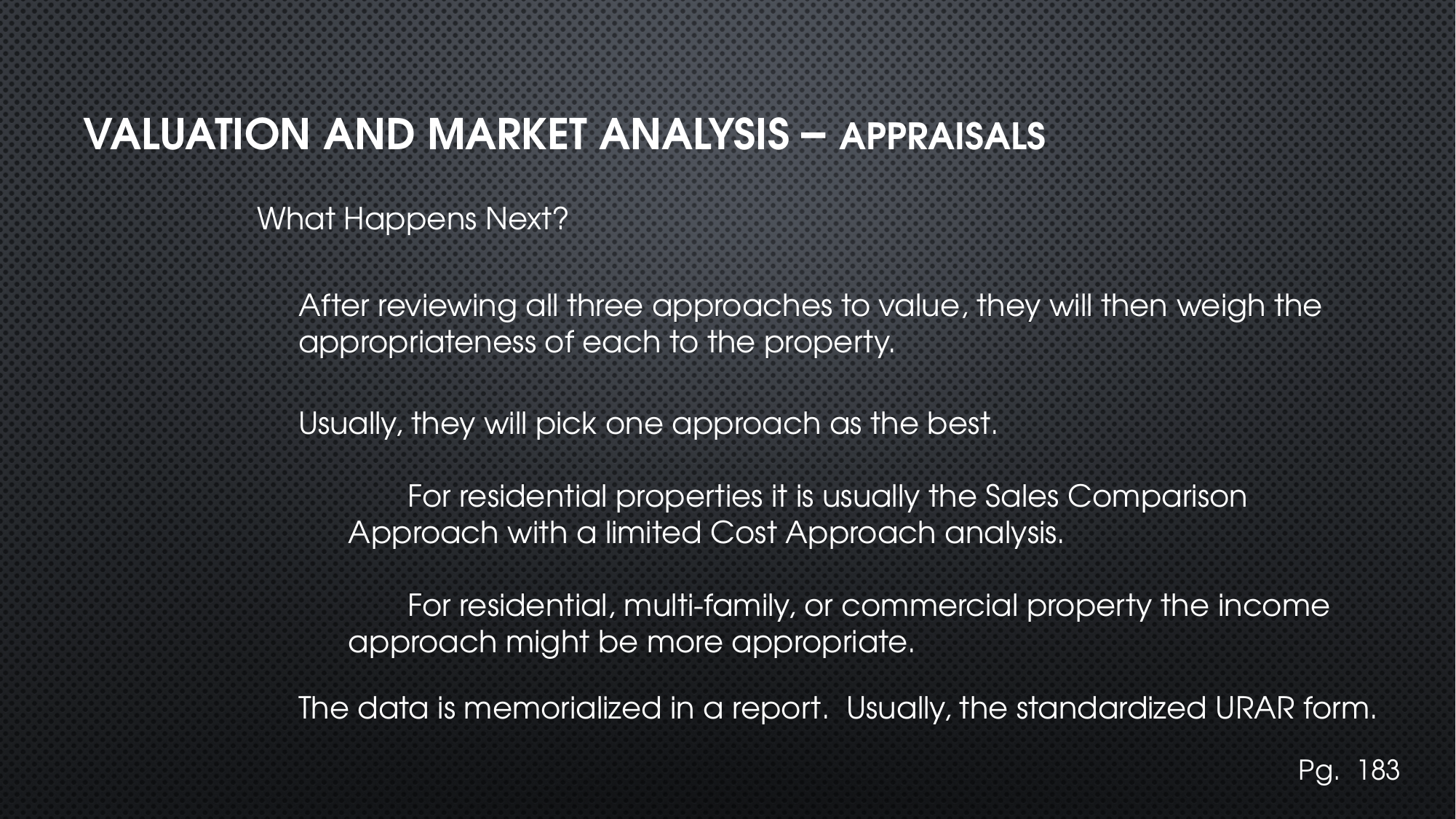

# Valuation and Market Analysis – Appraisals
What Happens Next?
After reviewing all three approaches to value, they will then weigh the appropriateness of each to the property.
Usually, they will pick one approach as the best.

	For residential properties it is usually the Sales Comparison
      Approach with a limited Cost Approach analysis.

	For residential, multi-family, or commercial property the income
      approach might be more appropriate.
The data is memorialized in a report.  Usually, the standardized URAR form.
Pg.  183